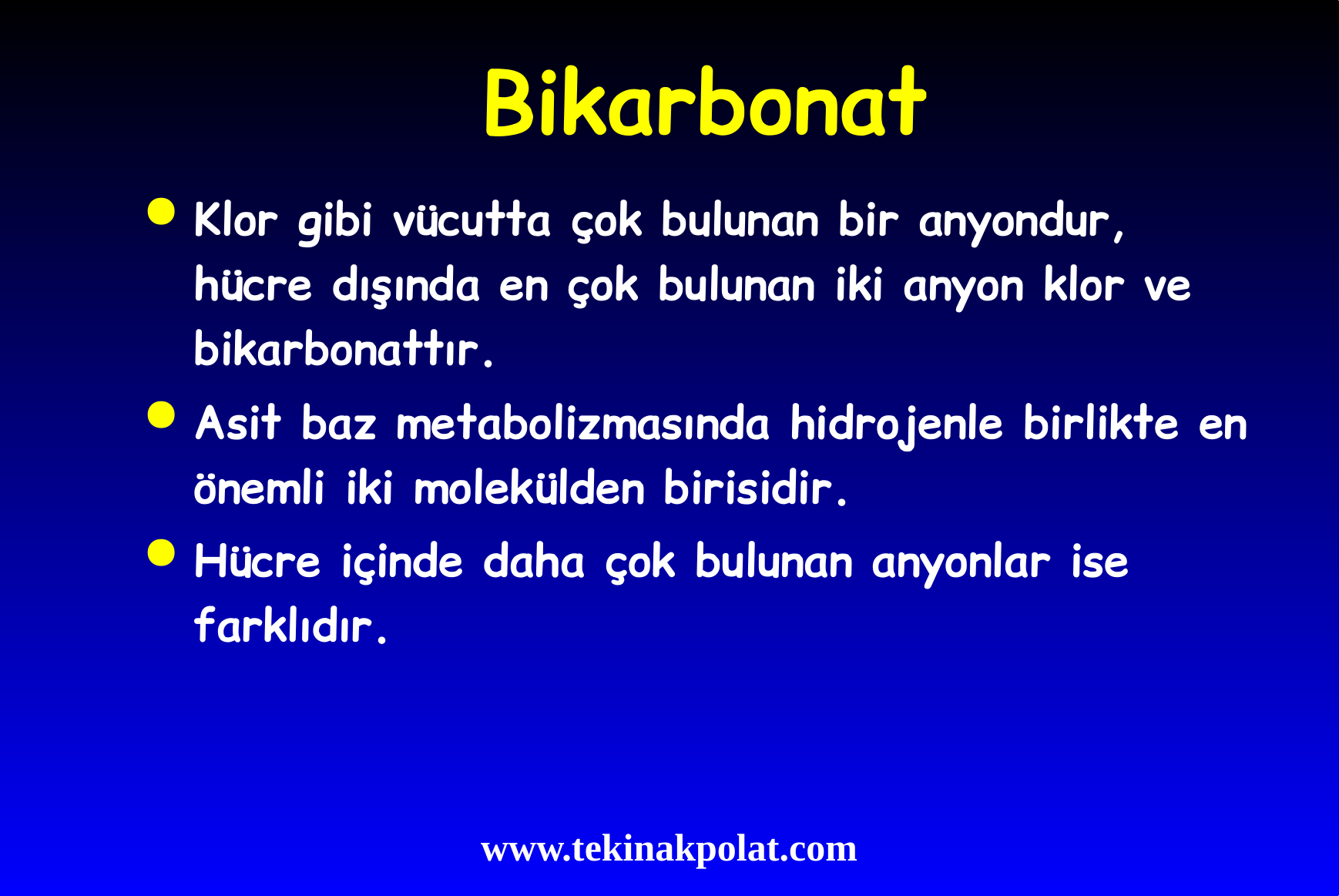

# Bikarbonat
Klor gibi vücutta çok bulunan bir anyondur, hücre dışında en çok bulunan iki anyon klor ve bikarbonattır.
Asit baz metabolizmasında hidrojenle birlikte en önemli iki molekülden birisidir.
Hücre içinde daha çok bulunan anyonlar ise farklıdır.

www.tekinakpolat.com